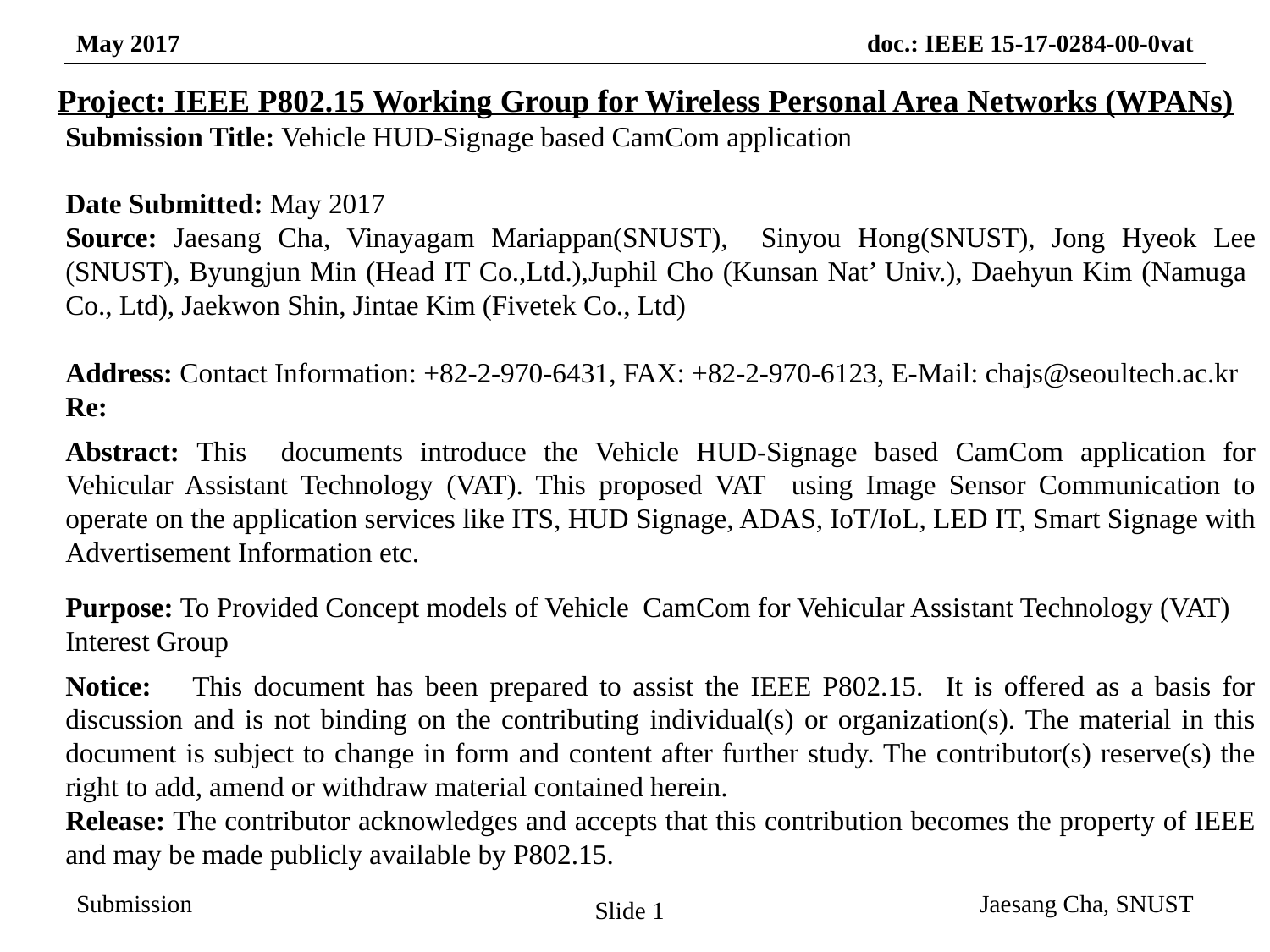

Project: IEEE P802.15 Working Group for Wireless Personal Area Networks (WPANs)
Submission Title: Vehicle HUD-Signage based CamCom application

Date Submitted: May 2017
Source: Jaesang Cha, Vinayagam Mariappan(SNUST),  Sinyou Hong(SNUST), Jong Hyeok Lee (SNUST), Byungjun Min (Head IT Co.,Ltd.),Juphil Cho (Kunsan Nat’ Univ.), Daehyun Kim (Namuga  Co., Ltd), Jaekwon Shin, Jintae Kim (Fivetek Co., Ltd)

Address: Contact Information: +82-2-970-6431, FAX: +82-2-970-6123, E-Mail: chajs@seoultech.ac.kr Re:
Abstract: This  documents introduce the Vehicle HUD-Signage based CamCom application for Vehicular Assistant Technology (VAT). This proposed VAT  using Image Sensor Communication to operate on the application services like ITS, HUD Signage, ADAS, IoT/IoL, LED IT, Smart Signage with Advertisement Information etc.
Purpose: To Provided Concept models of Vehicle  CamCom for Vehicular Assistant Technology (VAT) Interest Group
Notice:	This document has been prepared to assist the IEEE P802.15.  It is offered as a basis for discussion and is not binding on the contributing individual(s) or organization(s). The material in this document is subject to change in form and content after further study. The contributor(s) reserve(s) the right to add, amend or withdraw material contained herein.
Release: The contributor acknowledges and accepts that this contribution becomes the property of IEEE and may be made publicly available by P802.15.
Slide 1